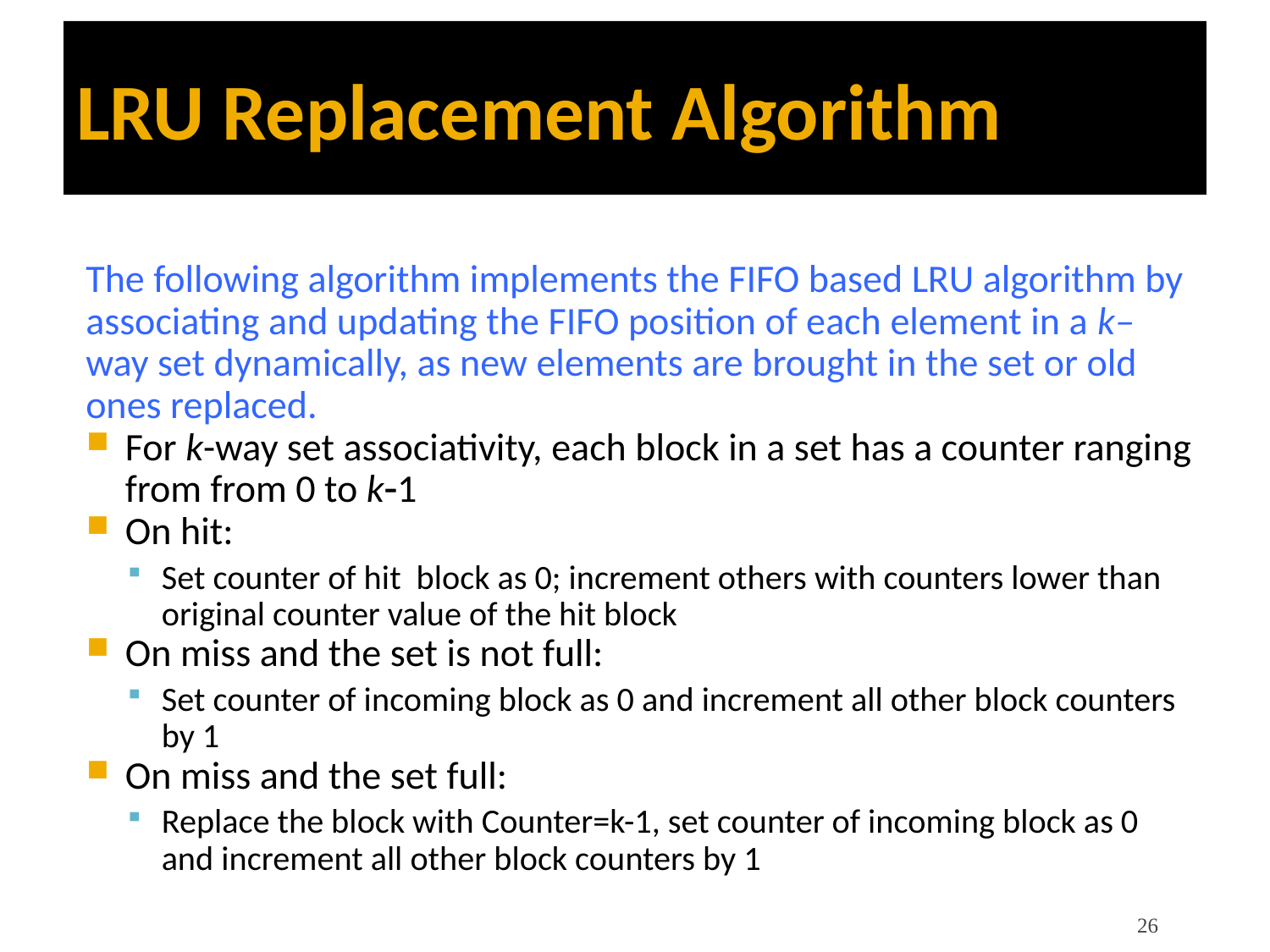

LRU Replacement Algorithm
The following algorithm implements the FIFO based LRU algorithm by associating and updating the FIFO position of each element in a k–way set dynamically, as new elements are brought in the set or old ones replaced.
For k-way set associativity, each block in a set has a counter ranging from from 0 to k−1
On hit:
Set counter of hit  block as 0; increment others with counters lower than original counter value of the hit block
On miss and the set is not full:
Set counter of incoming block as 0 and increment all other block counters by 1
On miss and the set full:
Replace the block with Counter=k-1, set counter of incoming block as 0 and increment all other block counters by 1
26